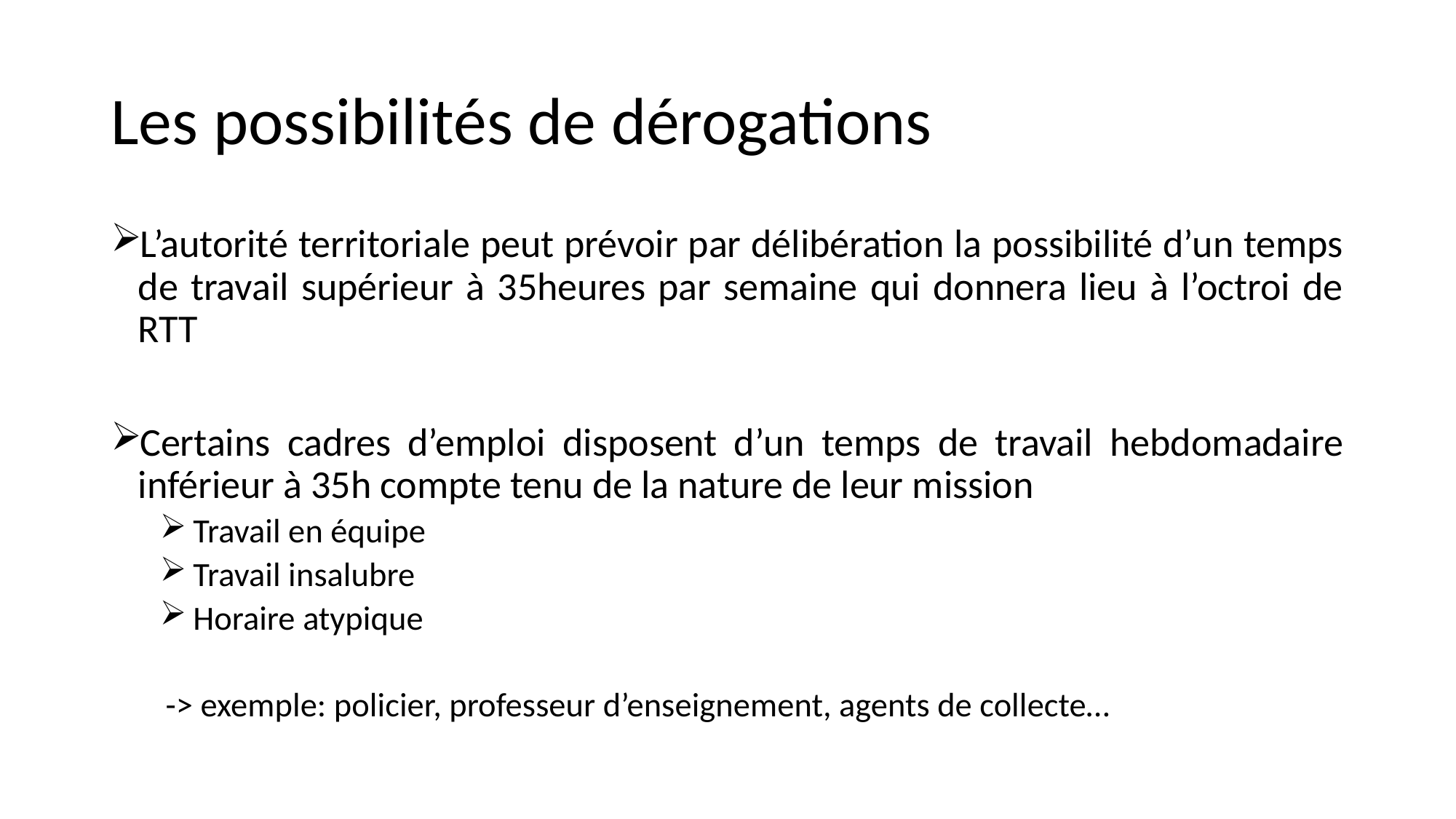

# Les possibilités de dérogations
L’autorité territoriale peut prévoir par délibération la possibilité d’un temps de travail supérieur à 35heures par semaine qui donnera lieu à l’octroi de RTT

Certains cadres d’emploi disposent d’un temps de travail hebdomadaire inférieur à 35h compte tenu de la nature de leur mission
Travail en équipe
Travail insalubre
Horaire atypique

-> exemple: policier, professeur d’enseignement, agents de collecte…